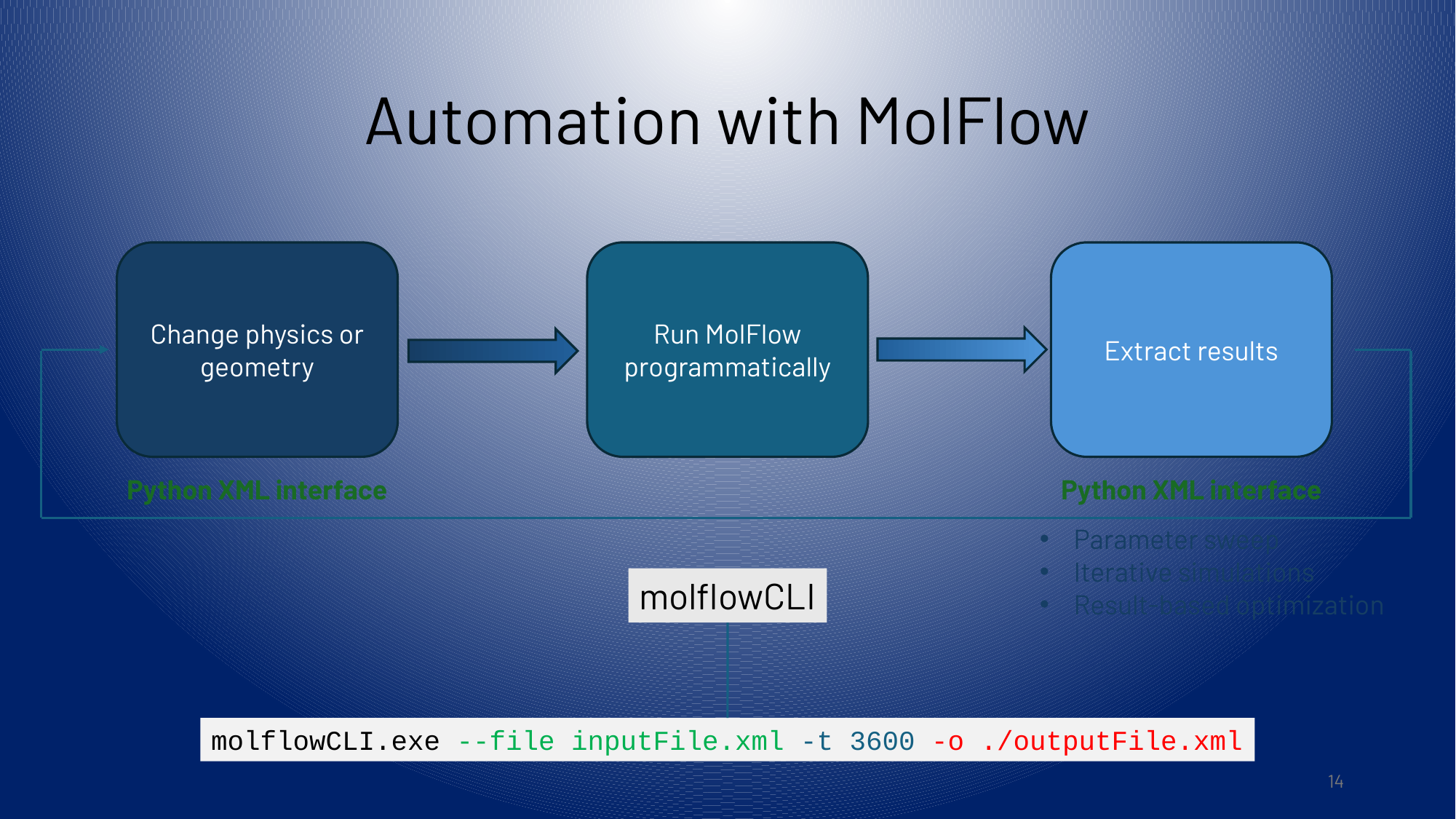

# Automation with MolFlow
Change physics or geometry
Run MolFlow programmatically
Extract results

Python XML interface
Python XML interface
Parameter sweep
Iterative simulations
Result-based optimization
molflowCLI
molflowCLI.exe --file inputFile.xml -t 3600 -o ./outputFile.xml
14